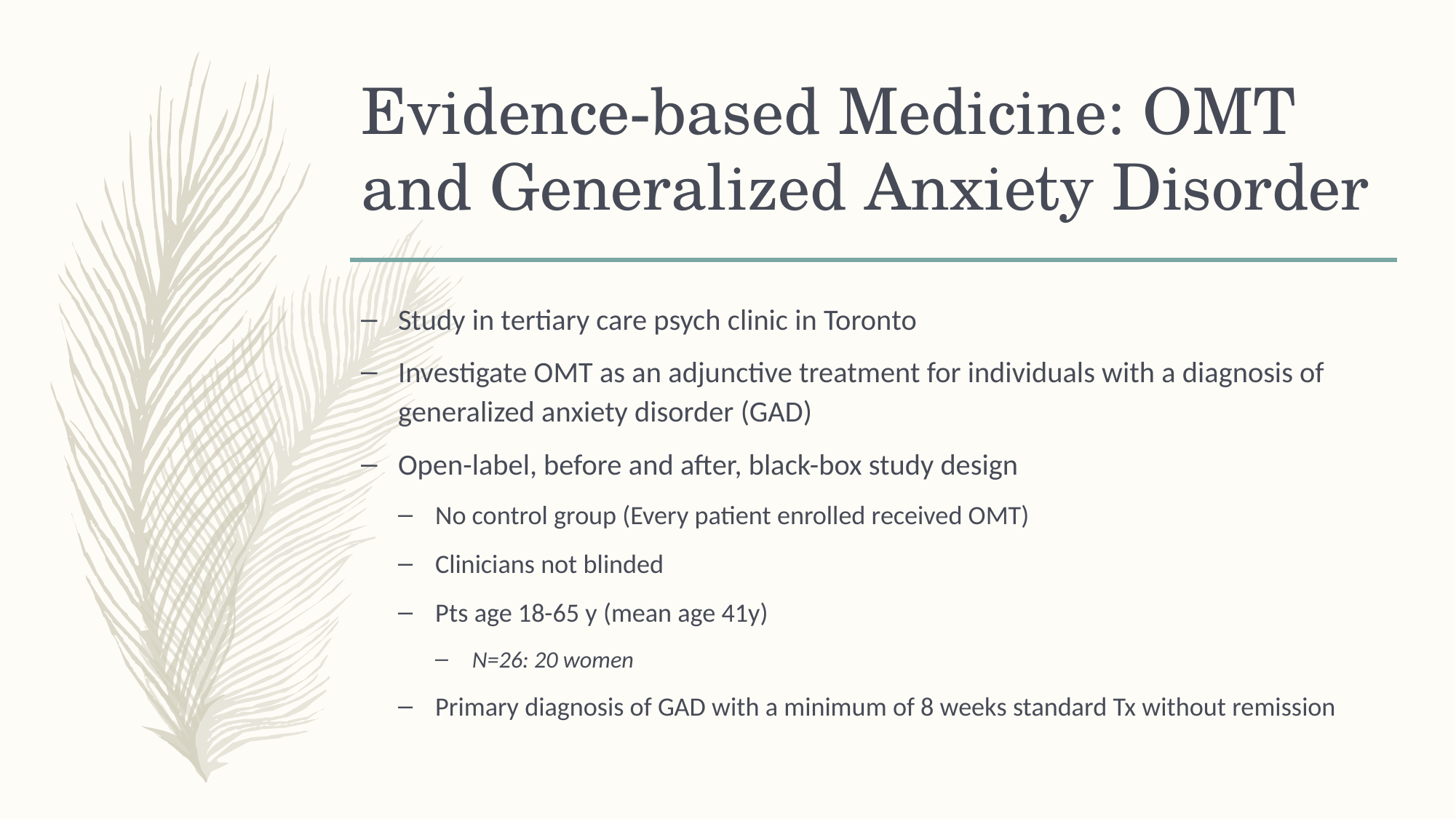

# Evidence-based Medicine: OMT and Generalized Anxiety Disorder
Study in tertiary care psych clinic in Toronto
Investigate OMT as an adjunctive treatment for individuals with a diagnosis of generalized anxiety disorder (GAD)
Open-label, before and after, black-box study design
No control group (Every patient enrolled received OMT)
Clinicians not blinded
Pts age 18-65 y (mean age 41y)
N=26: 20 women
Primary diagnosis of GAD with a minimum of 8 weeks standard Tx without remission